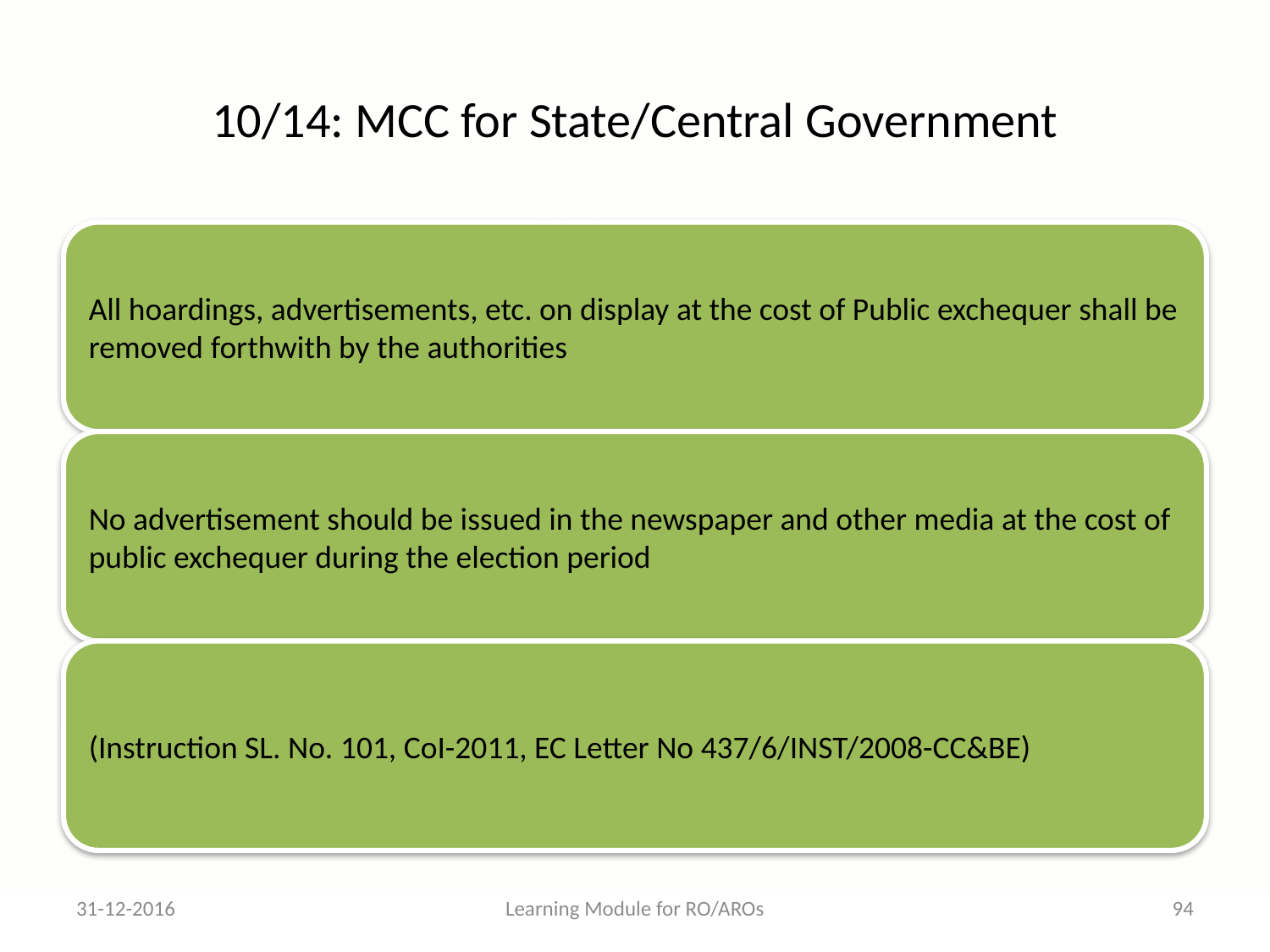

# 10/14: MCC for State/Central Government
All hoardings, advertisements, etc. on display at the cost of Public exchequer shall be removed forthwith by the authorities
No advertisement should be issued in the newspaper and other media at the cost of public exchequer during the election period
(Instruction SL. No. 101, CoI-2011, EC Letter No 437/6/INST/2008-CC&BE)
31-12-2016
Learning Module for RO/AROs
94